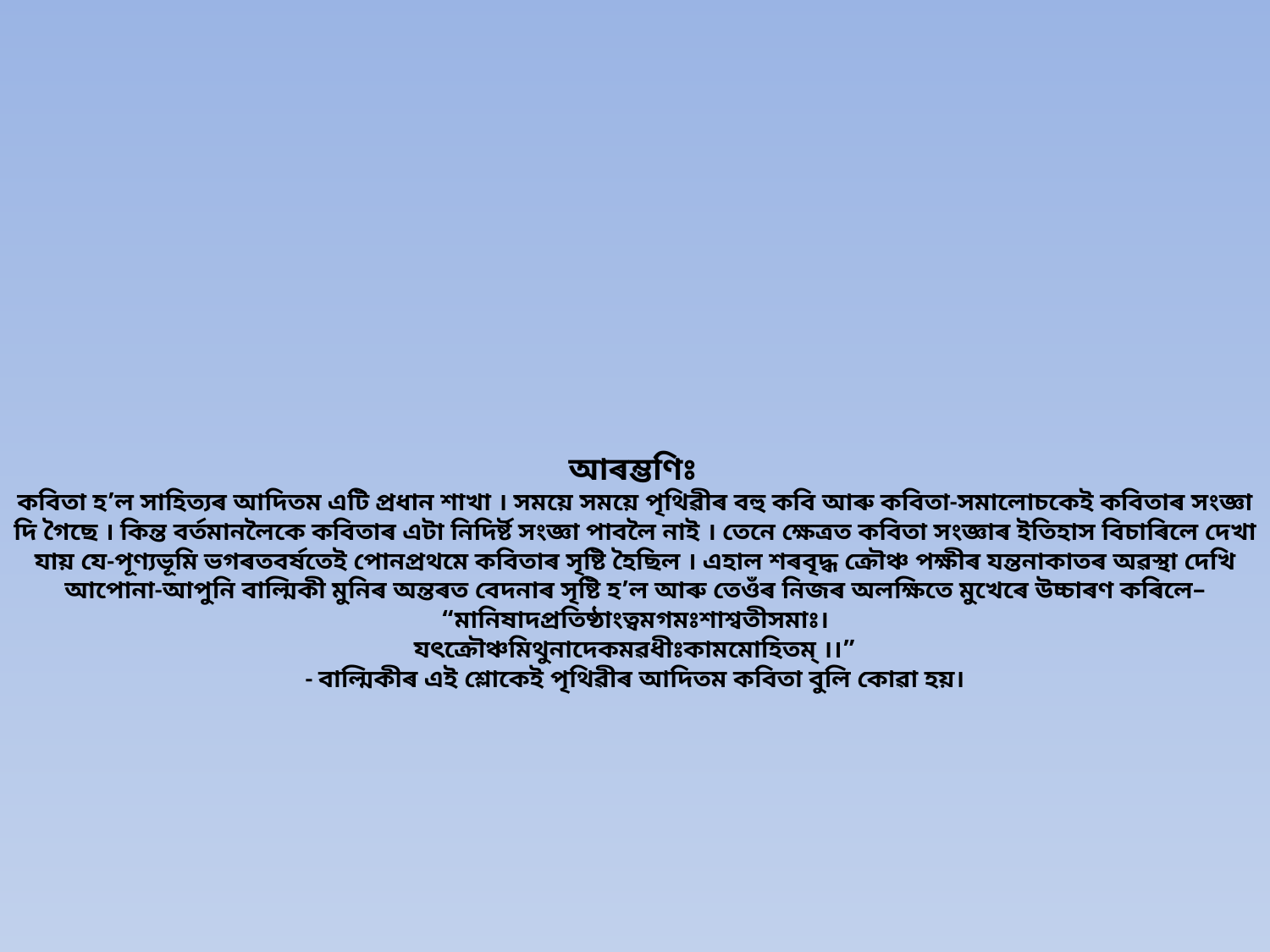

# আৰম্ভণিঃ কবিতা হ’ল সাহিত্যৰ আদিতম এটি প্ৰধান শাখা । সময়ে সময়ে পৃথিৱীৰ বহু কবি আৰু কবিতা-সমালোচকেই কবিতাৰ সংজ্ঞা দি গৈছে । কিন্ত বৰ্তমানলৈকে কবিতাৰ এটা নিদিৰ্ষ্ট সংজ্ঞা পাবলৈ নাই । তেনে ক্ষেত্ৰত কবিতা সংজ্ঞাৰ ইতিহাস বিচাৰিলে দেখা যায় যে-পূণ্যভূমি ভগৰতবৰ্ষতেই পোনপ্ৰথমে কবিতাৰ সৃষ্টি হৈছিল । এহাল শৰবৃদ্ধ ক্ৰৌঞ্চ পক্ষীৰ যন্তনাকাতৰ অৱস্থা দেখি আপোনা-আপুনি বাল্মিকী মুনিৰ অন্তৰত বেদনাৰ সৃষ্টি হ’ল আৰু তেওঁৰ নিজৰ অলক্ষিতে মুখেৰে উচ্চাৰণ কৰিলে– “মানিষাদপ্ৰতিষ্ঠাংত্বমগমঃশাশ্বতীসমাঃ। যৎক্ৰৌঞ্চমিথুনাদেকমৱধীঃকামমোহিতম্ ।।” - বাল্মিকীৰ এই শ্লোকেই পৃথিৱীৰ আদিতম কবিতা বুলি কোৱা হয়।